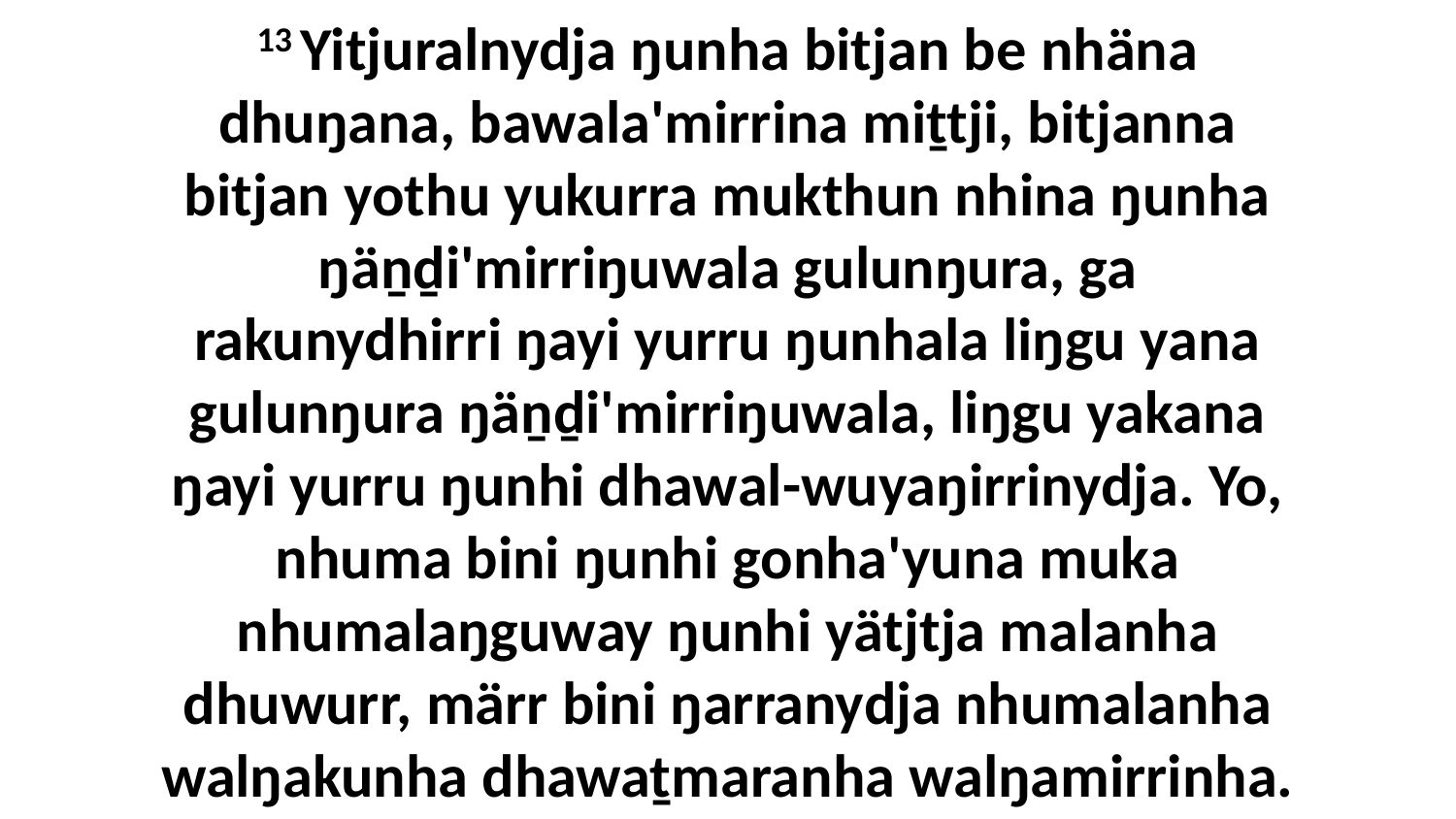

13 Yitjuralnydja ŋunha bitjan be nhäna dhuŋana, bawala'mirrina miṯtji, bitjanna bitjan yothu yukurra mukthun nhina ŋunha ŋäṉḏi'mirriŋuwala gulunŋura, ga rakunydhirri ŋayi yurru ŋunhala liŋgu yana gulunŋura ŋäṉḏi'mirriŋuwala, liŋgu yakana ŋayi yurru ŋunhi dhawal-wuyaŋirrinydja. Yo, nhuma bini ŋunhi gonha'yuna muka nhumalaŋguway ŋunhi yätjtja malanha dhuwurr, märr bini ŋarranydja nhumalanha walŋakunha dhawaṯmaranha walŋamirrinha.